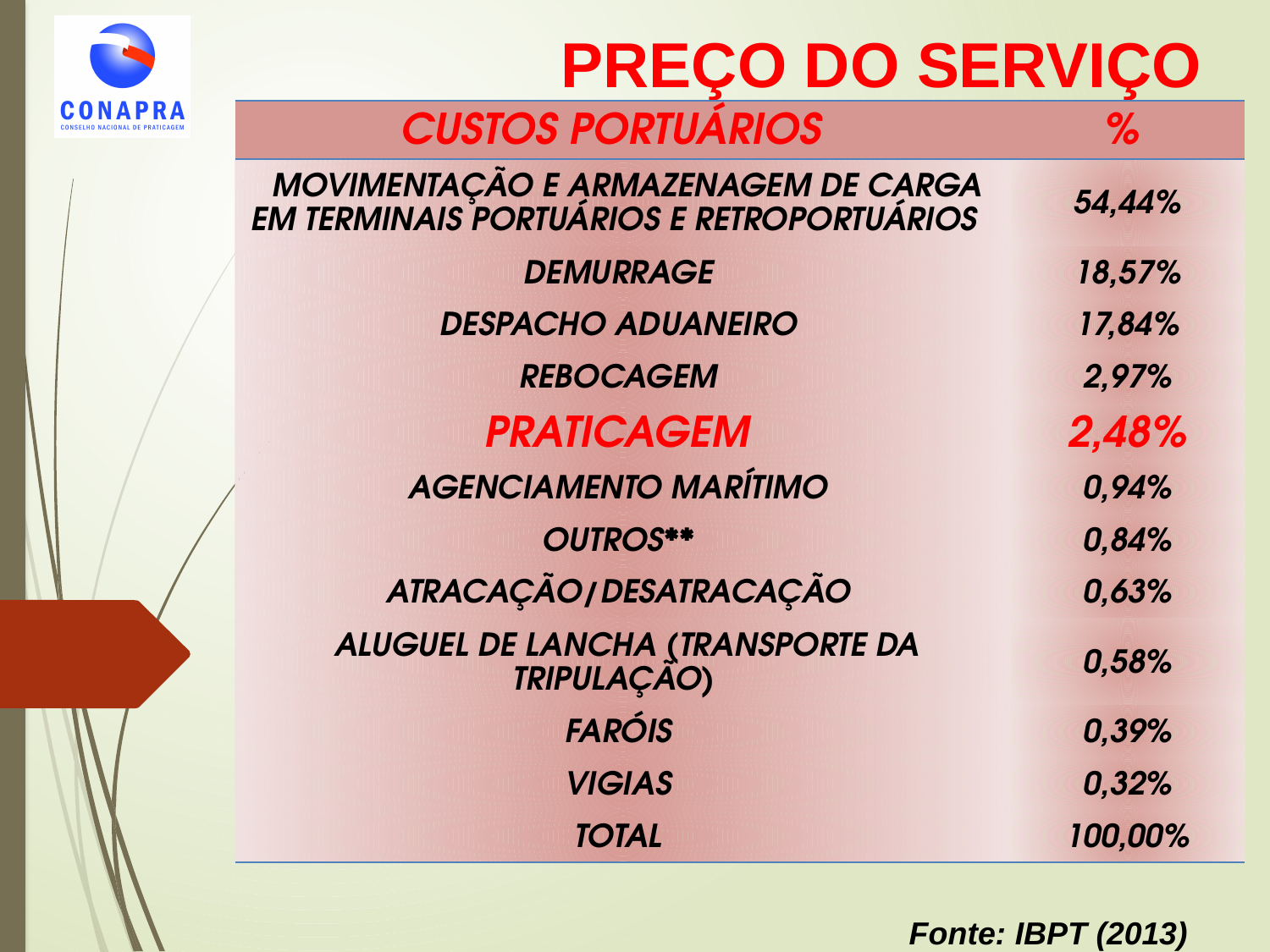

PREÇO DO SERVIÇO
| CUSTOS PORTUÁRIOS | % |
| --- | --- |
| MOVIMENTAÇÃO E ARMAZENAGEM DE CARGA EM TERMINAIS PORTUÁRIOS E RETROPORTUÁRIOS | 54,44% |
| DEMURRAGE | 18,57% |
| DESPACHO ADUANEIRO | 17,84% |
| REBOCAGEM | 2,97% |
| PRATICAGEM | 2,48% |
| AGENCIAMENTO MARÍTIMO | 0,94% |
| OUTROS\*\* | 0,84% |
| ATRACAÇÃO/DESATRACAÇÃO | 0,63% |
| ALUGUEL DE LANCHA (TRANSPORTE DA TRIPULAÇÃO) | 0,58% |
| FARÓIS | 0,39% |
| VIGIAS | 0,32% |
| TOTAL | 100,00% |
Fonte: IBPT (2013)